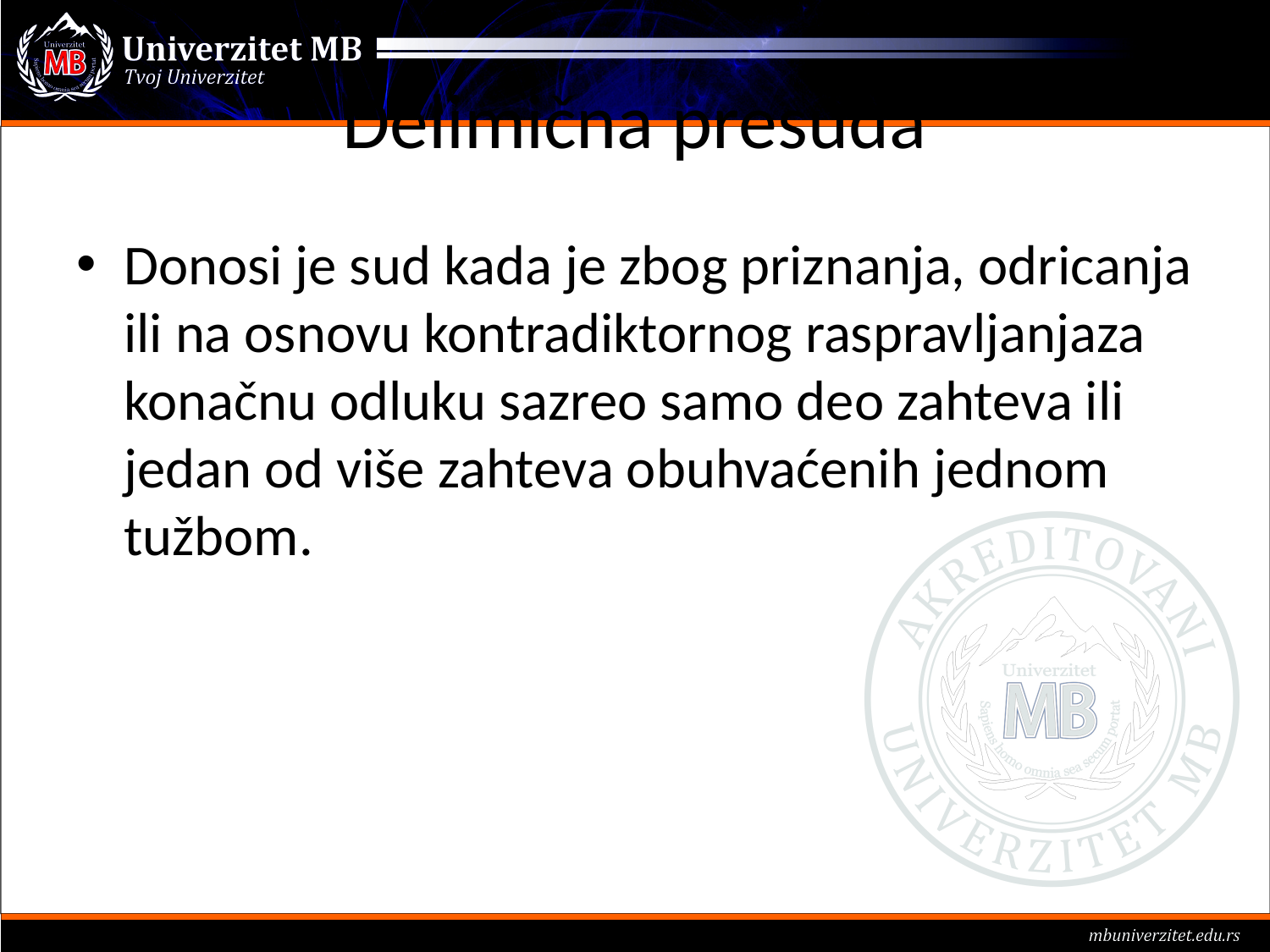

# Delimična presuda
Donosi je sud kada je zbog priznanja, odricanja ili na osnovu kontradiktornog raspravljanjaza konačnu odluku sazreo samo deo zahteva ili jedan od više zahteva obuhvaćenih jednom tužbom.